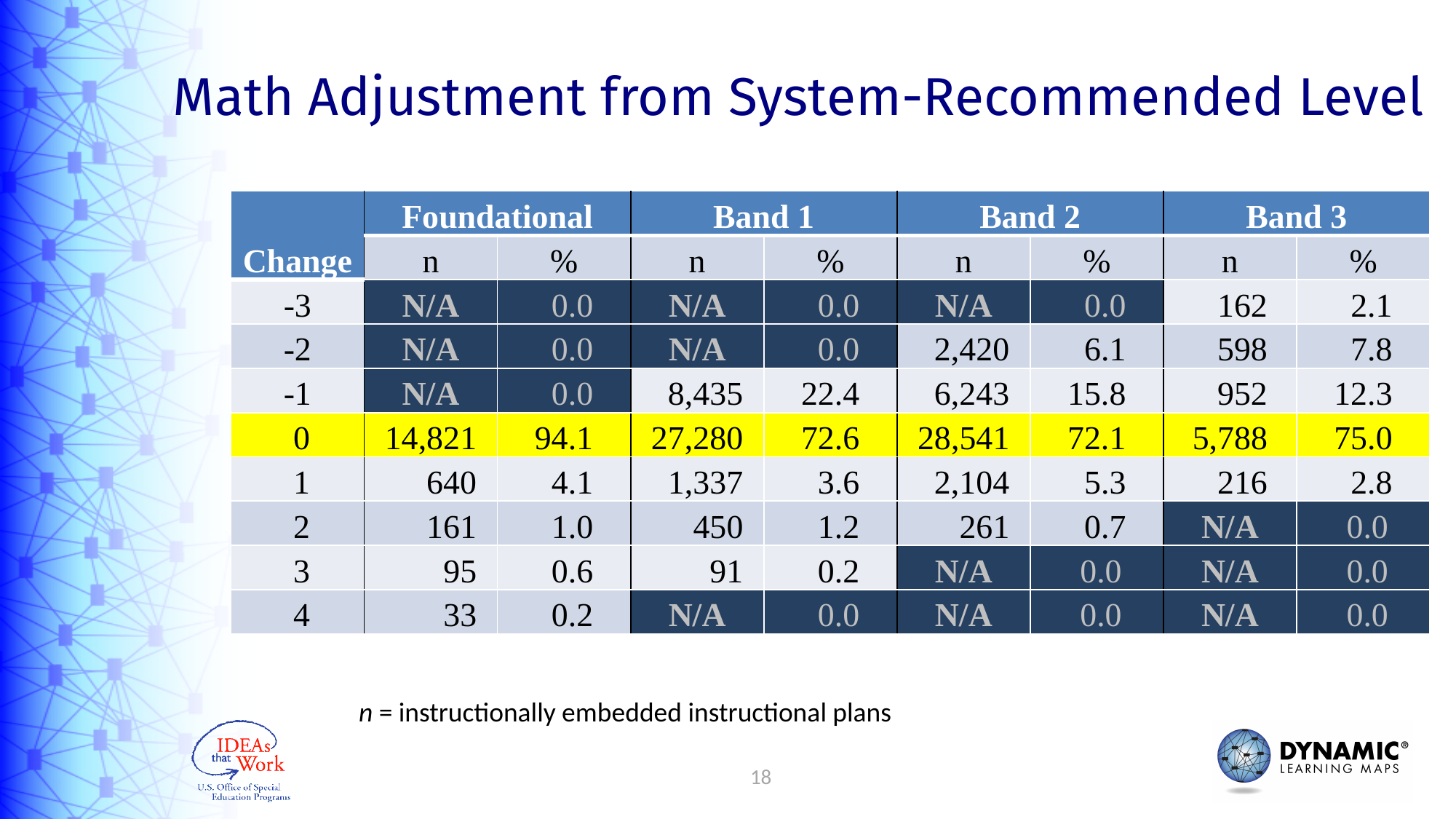

# Math Adjustment from System-Recommended Level
| Change | Foundational |  | Band 1 |  | Band 2 |  | Band 3 |  |
| --- | --- | --- | --- | --- | --- | --- | --- | --- |
|  | n | % | n | % | n | % | n | % |
| -3 | N/A | 0.0 | N/A | 0.0 | N/A | 0.0 | 162 | 2.1 |
| -2 | N/A | 0.0 | N/A | 0.0 | 2,420 | 6.1 | 598 | 7.8 |
| -1 | N/A | 0.0 | 8,435 | 22.4 | 6,243 | 15.8 | 952 | 12.3 |
| 0 | 14,821 | 94.1 | 27,280 | 72.6 | 28,541 | 72.1 | 5,788 | 75.0 |
| 1 | 640 | 4.1 | 1,337 | 3.6 | 2,104 | 5.3 | 216 | 2.8 |
| 2 | 161 | 1.0 | 450 | 1.2 | 261 | 0.7 | N/A | 0.0 |
| 3 | 95 | 0.6 | 91 | 0.2 | N/A | 0.0 | N/A | 0.0 |
| 4 | 33 | 0.2 | N/A | 0.0 | N/A | 0.0 | N/A | 0.0 |
n = instructionally embedded instructional plans